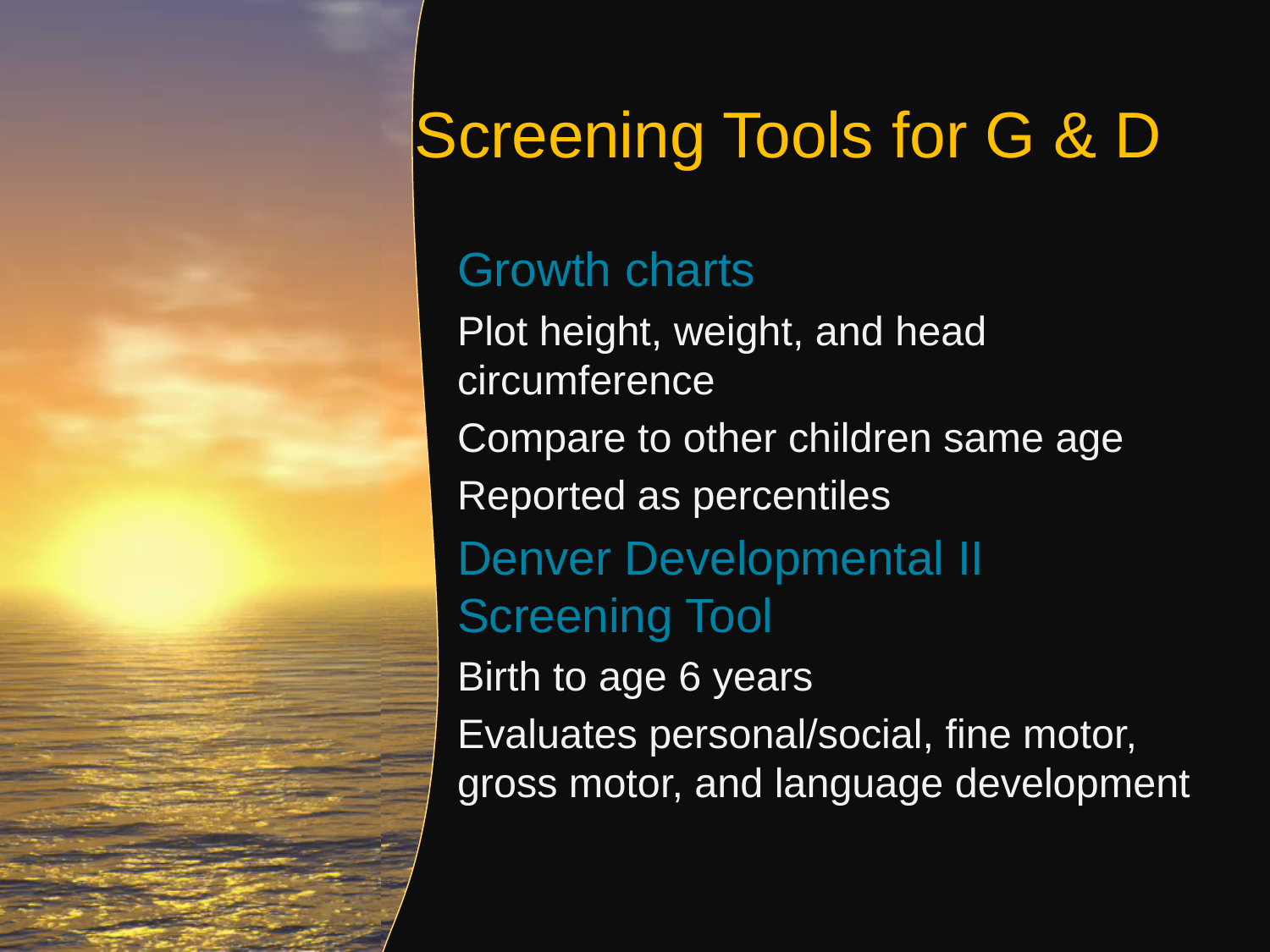

# Screening Tools for G & D
Growth charts
Plot height, weight, and head circumference
Compare to other children same age
Reported as percentiles
Denver Developmental II Screening Tool
Birth to age 6 years
Evaluates personal/social, fine motor, gross motor, and language development